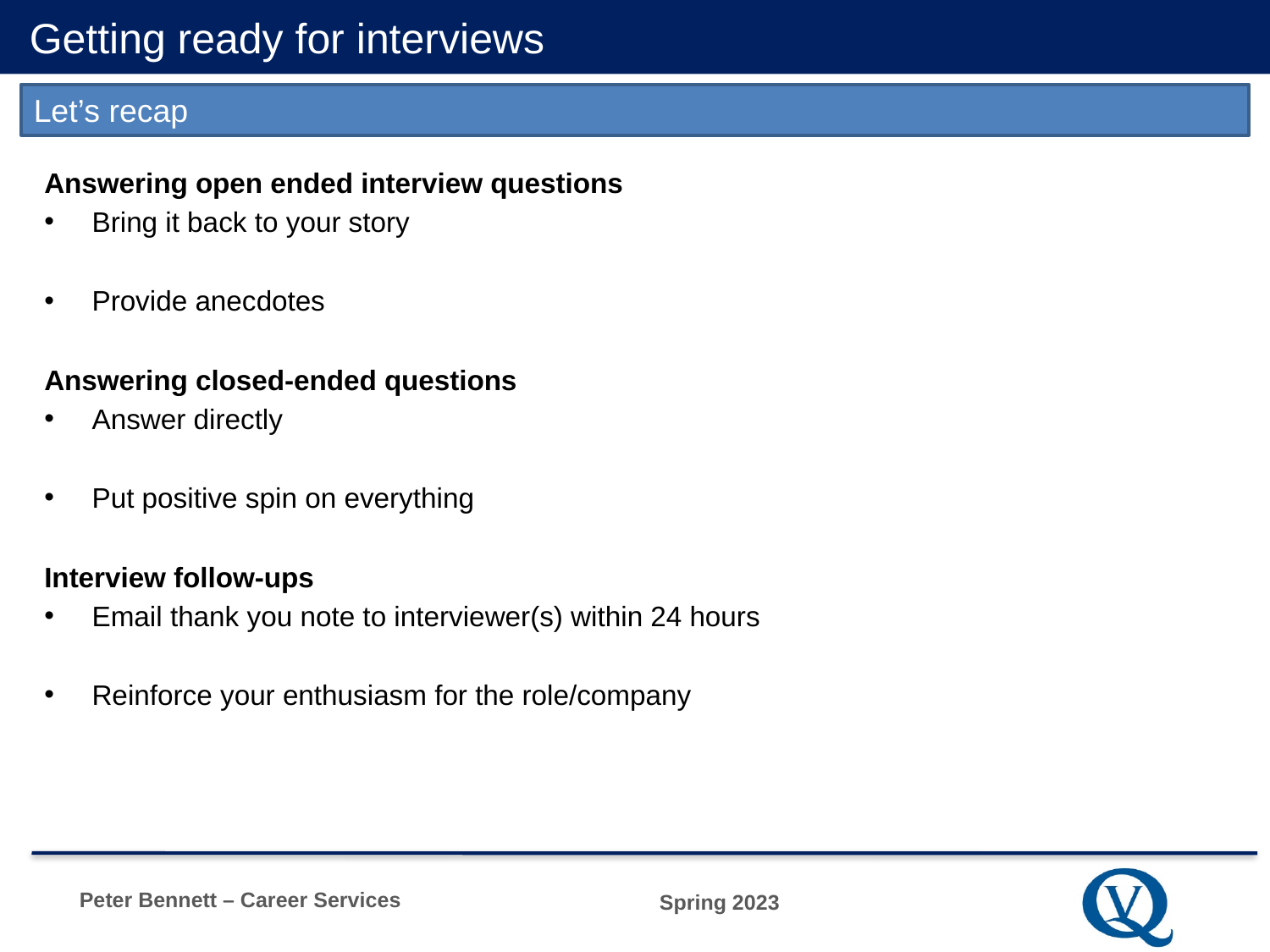

# Getting ready for interviews
Let’s recap
Answering open ended interview questions
Bring it back to your story

Provide anecdotes

Answering closed-ended questions
Answer directly

Put positive spin on everything

Interview follow-ups
Email thank you note to interviewer(s) within 24 hours

Reinforce your enthusiasm for the role/company